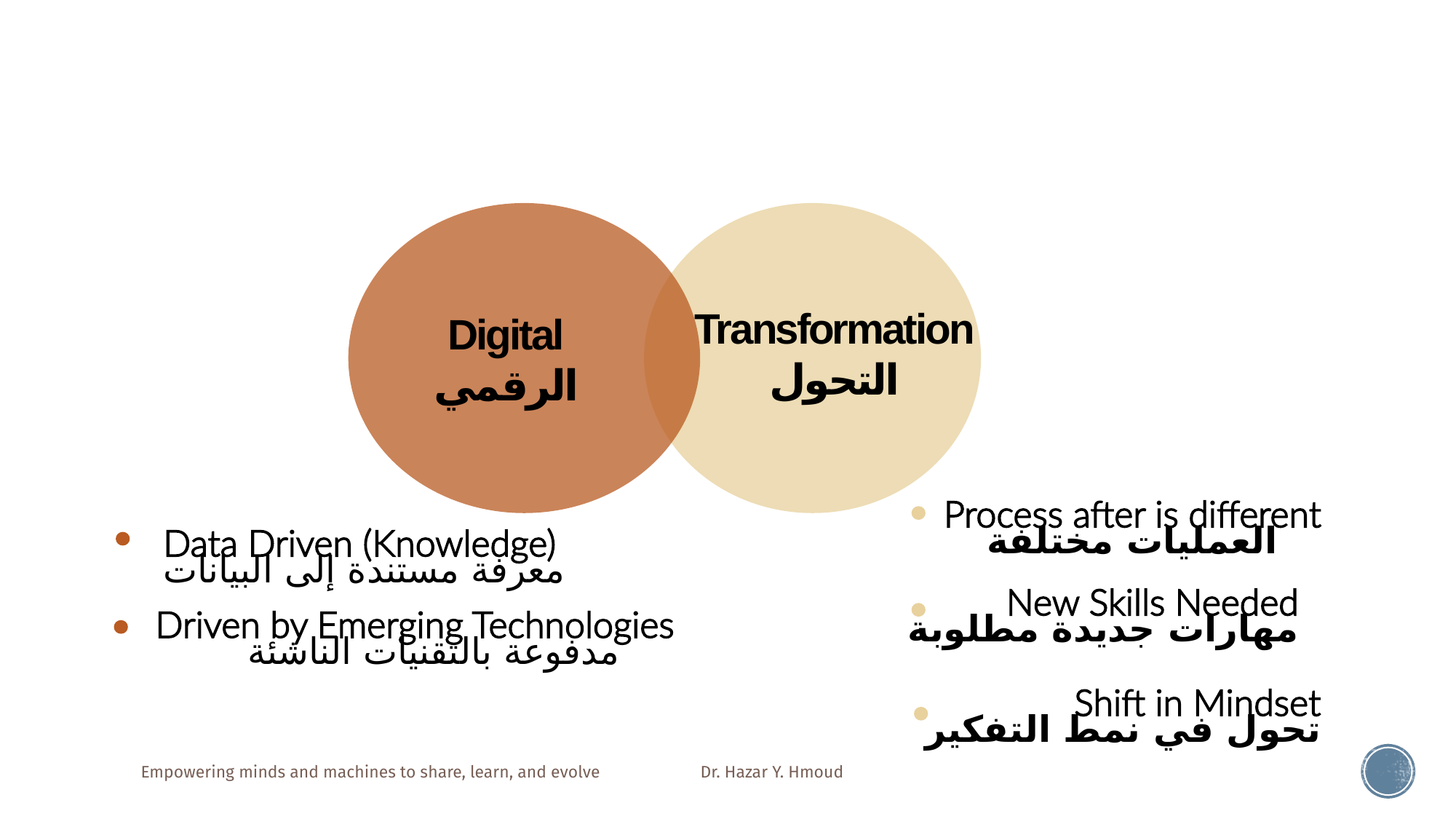

Transformation
التحول
Digital
الرقمي
Process after is different
العمليات مختلفة

Data Driven (Knowledge)
معرفة مستندة إلى البيانات

New Skills Needed
مهارات جديدة مطلوبة

Driven by Emerging Technologies
    مدفوعة بالتقنيات الناشئة

Shift in Mindset
تحول في نمط التفكير

Empowering minds and machines to share, learn, and evolve                       Dr. Hazar Y. Hmoud